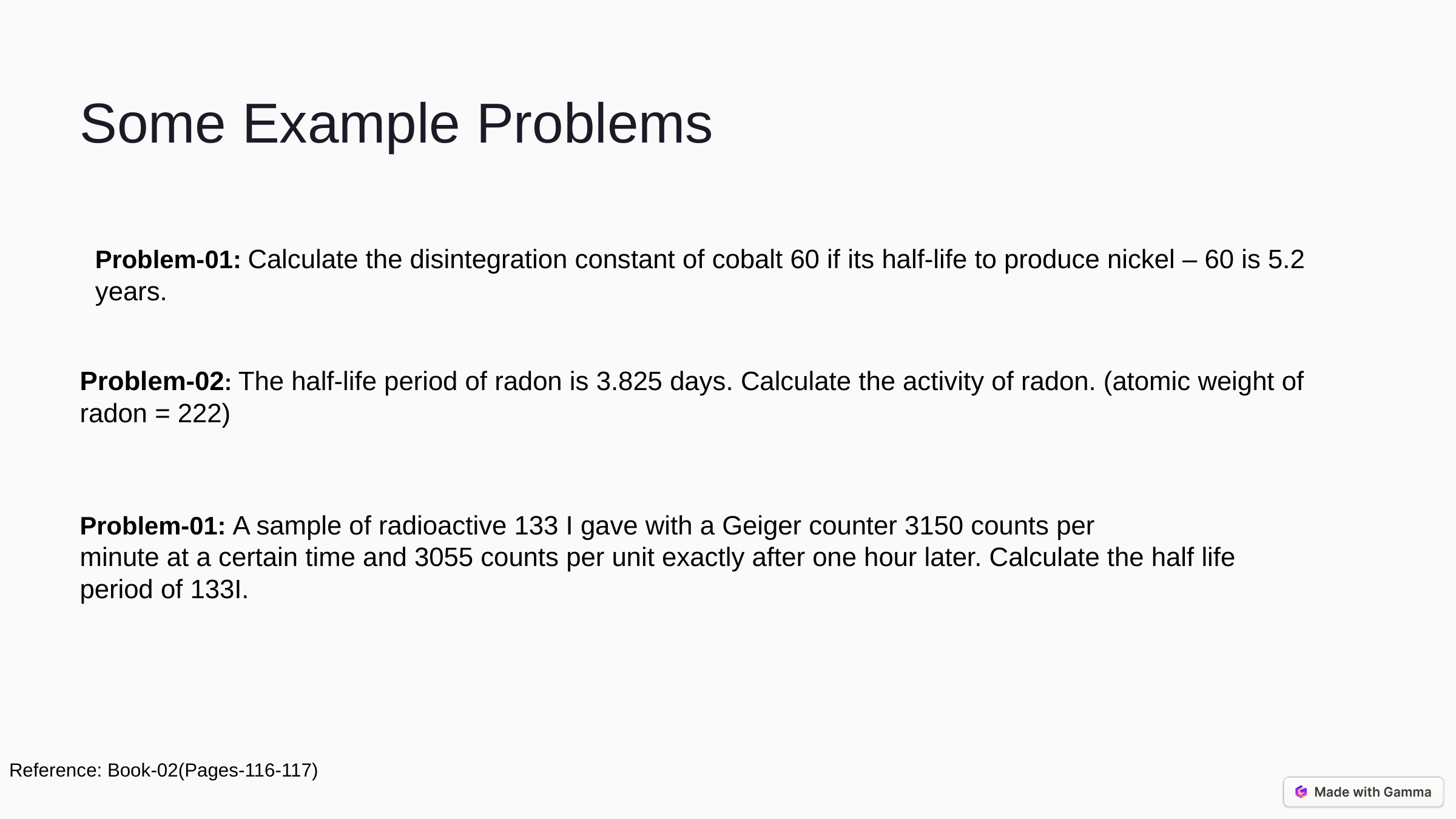

Some Example Problems
Problem-01: Calculate the disintegration constant of cobalt 60 if its half-life to produce nickel – 60 is 5.2 years.
Problem-02: The half-life period of radon is 3.825 days. Calculate the activity of radon. (atomic weight of radon = 222)

Problem-01: A sample of radioactive 133 I gave with a Geiger counter 3150 counts per
minute at a certain time and 3055 counts per unit exactly after one hour later. Calculate the half life
period of 133I.

Reference: Book-02(Pages-116-117)